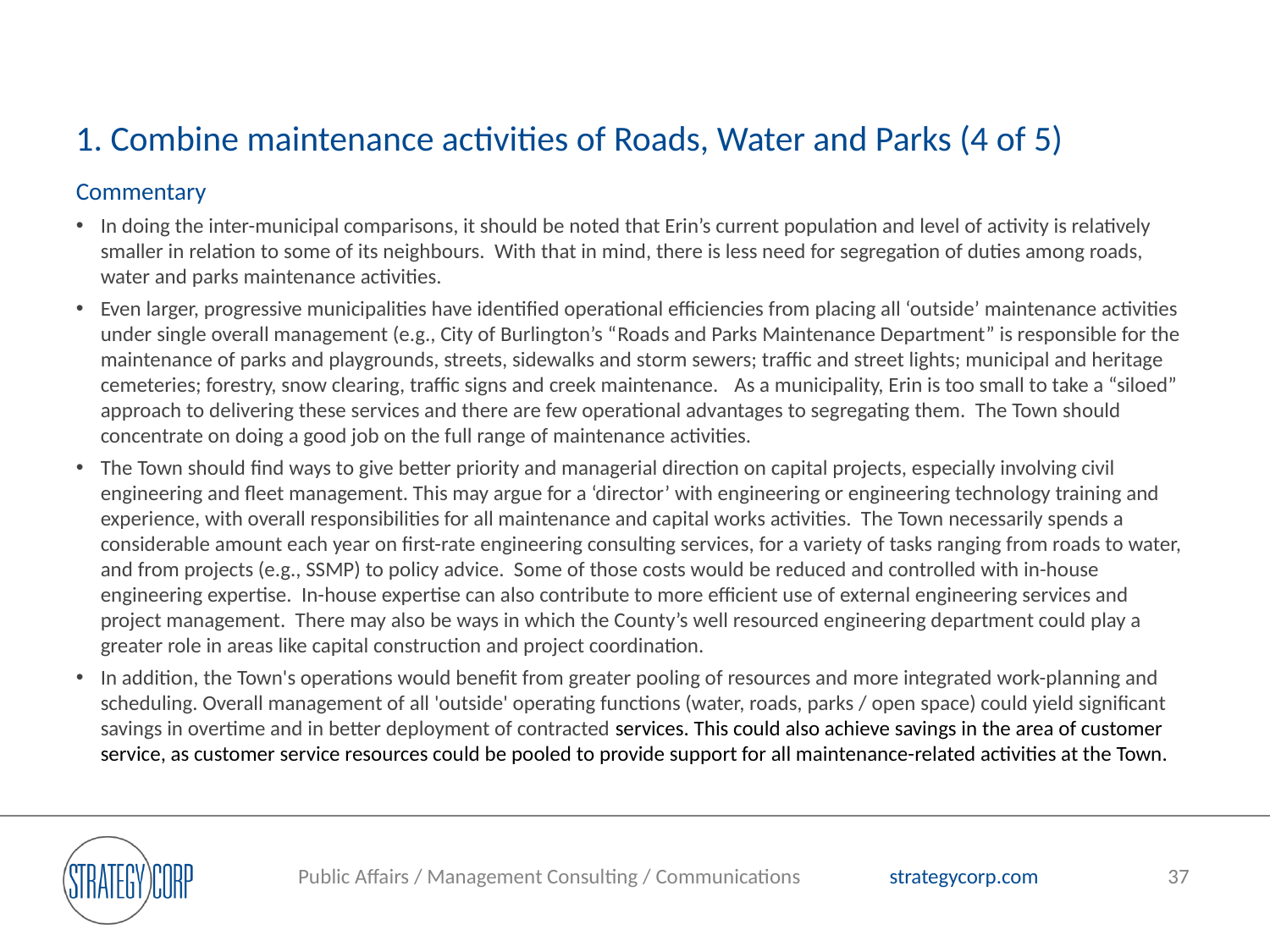

# 1. Combine maintenance activities of Roads, Water and Parks (4 of 5)
Commentary
In doing the inter-municipal comparisons, it should be noted that Erin’s current population and level of activity is relatively smaller in relation to some of its neighbours.  With that in mind, there is less need for segregation of duties among roads, water and parks maintenance activities.
Even larger, progressive municipalities have identified operational efficiencies from placing all ‘outside’ maintenance activities under single overall management (e.g., City of Burlington’s “Roads and Parks Maintenance Department” is responsible for the maintenance of parks and playgrounds, streets, sidewalks and storm sewers; traffic and street lights; municipal and heritage cemeteries; forestry, snow clearing, traffic signs and creek maintenance.   As a municipality, Erin is too small to take a “siloed” approach to delivering these services and there are few operational advantages to segregating them.  The Town should concentrate on doing a good job on the full range of maintenance activities.
The Town should find ways to give better priority and managerial direction on capital projects, especially involving civil engineering and fleet management. This may argue for a ‘director’ with engineering or engineering technology training and experience, with overall responsibilities for all maintenance and capital works activities.  The Town necessarily spends a considerable amount each year on first-rate engineering consulting services, for a variety of tasks ranging from roads to water, and from projects (e.g., SSMP) to policy advice.  Some of those costs would be reduced and controlled with in-house engineering expertise.  In-house expertise can also contribute to more efficient use of external engineering services and project management.  There may also be ways in which the County’s well resourced engineering department could play a greater role in areas like capital construction and project coordination.
In addition, the Town's operations would benefit from greater pooling of resources and more integrated work-planning and scheduling. Overall management of all 'outside' operating functions (water, roads, parks / open space) could yield significant savings in overtime and in better deployment of contracted services. This could also achieve savings in the area of customer service, as customer service resources could be pooled to provide support for all maintenance-related activities at the Town.